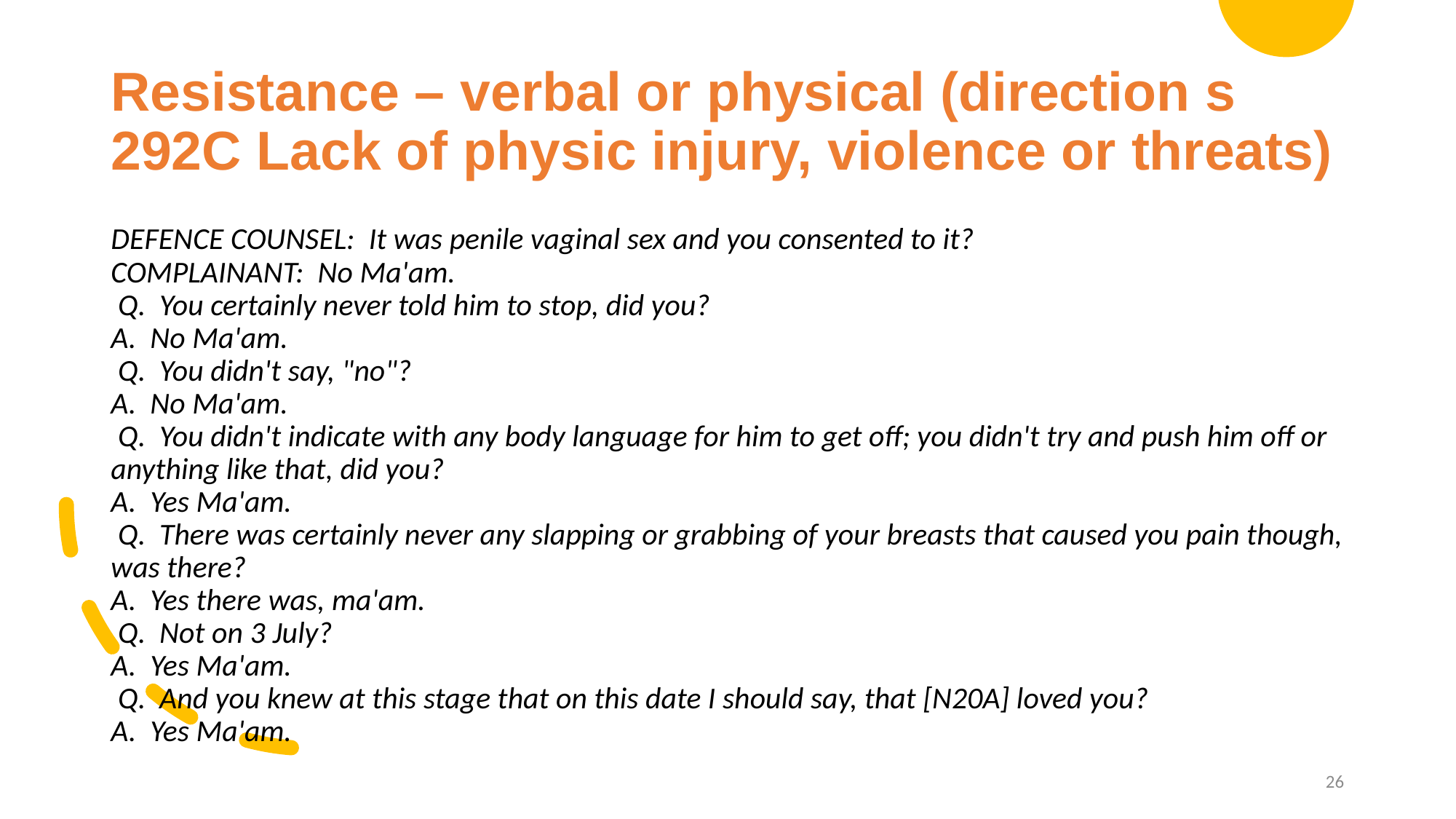

# Resistance – verbal or physical (direction s 292C Lack of physic injury, violence or threats)
DEFENCE COUNSEL:  It was penile vaginal sex and you consented to it?
COMPLAINANT:  No Ma'am.
 Q.  You certainly never told him to stop, did you?
A.  No Ma'am.
 Q.  You didn't say, "no"?
A.  No Ma'am.
 Q.  You didn't indicate with any body language for him to get off; you didn't try and push him off or anything like that, did you?
A.  Yes Ma'am.
 Q.  There was certainly never any slapping or grabbing of your breasts that caused you pain though, was there?
A.  Yes there was, ma'am.
 Q.  Not on 3 July?
A.  Yes Ma'am.
 Q.  And you knew at this stage that on this date I should say, that [N20A] loved you?
A.  Yes Ma'am.

26